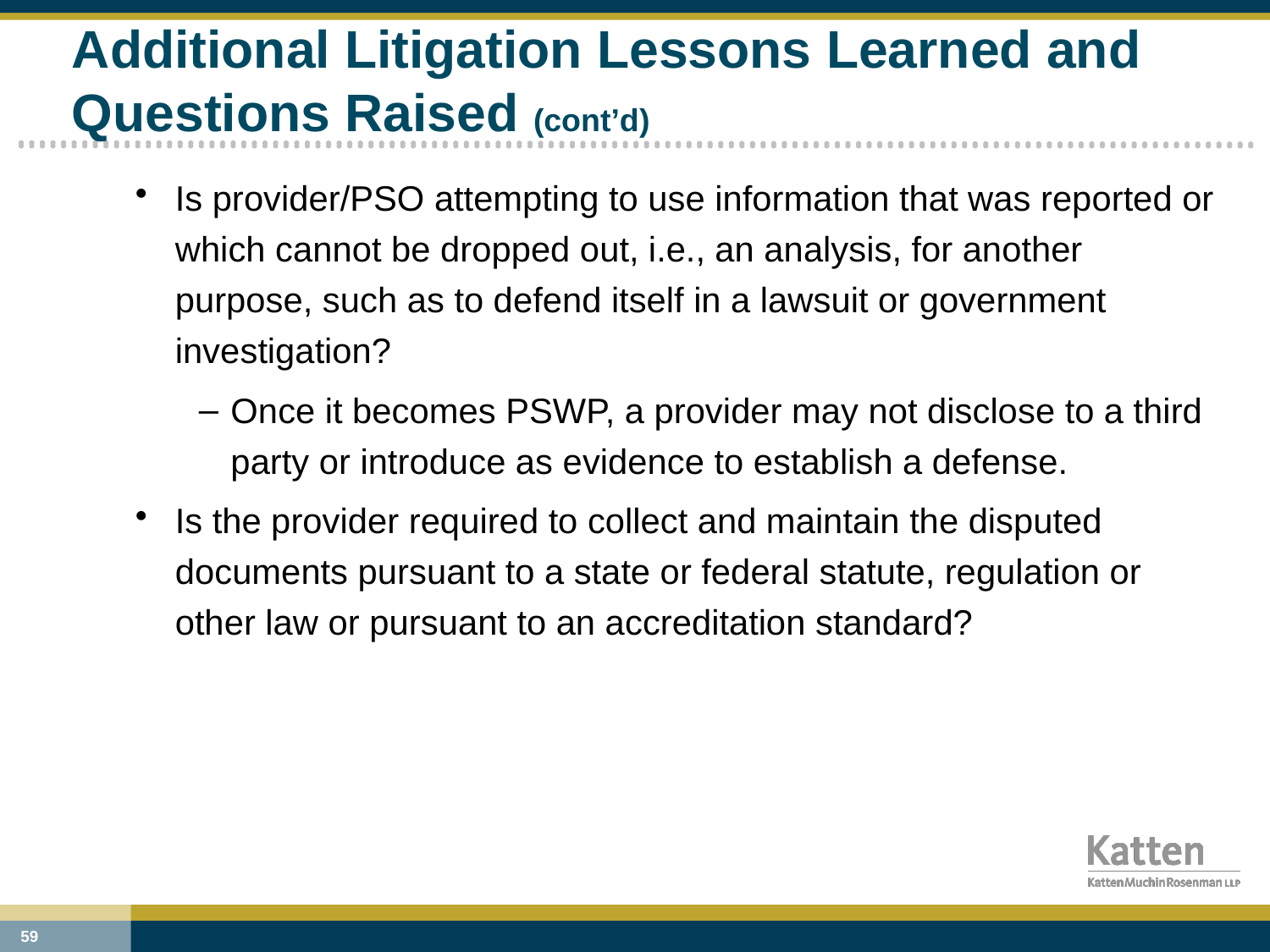

# Additional Litigation Lessons Learned and Questions Raised (cont’d)
Is provider/PSO attempting to use information that was reported or which cannot be dropped out, i.e., an analysis, for another purpose, such as to defend itself in a lawsuit or government investigation?
Once it becomes PSWP, a provider may not disclose to a third party or introduce as evidence to establish a defense.
Is the provider required to collect and maintain the disputed documents pursuant to a state or federal statute, regulation or other law or pursuant to an accreditation standard?